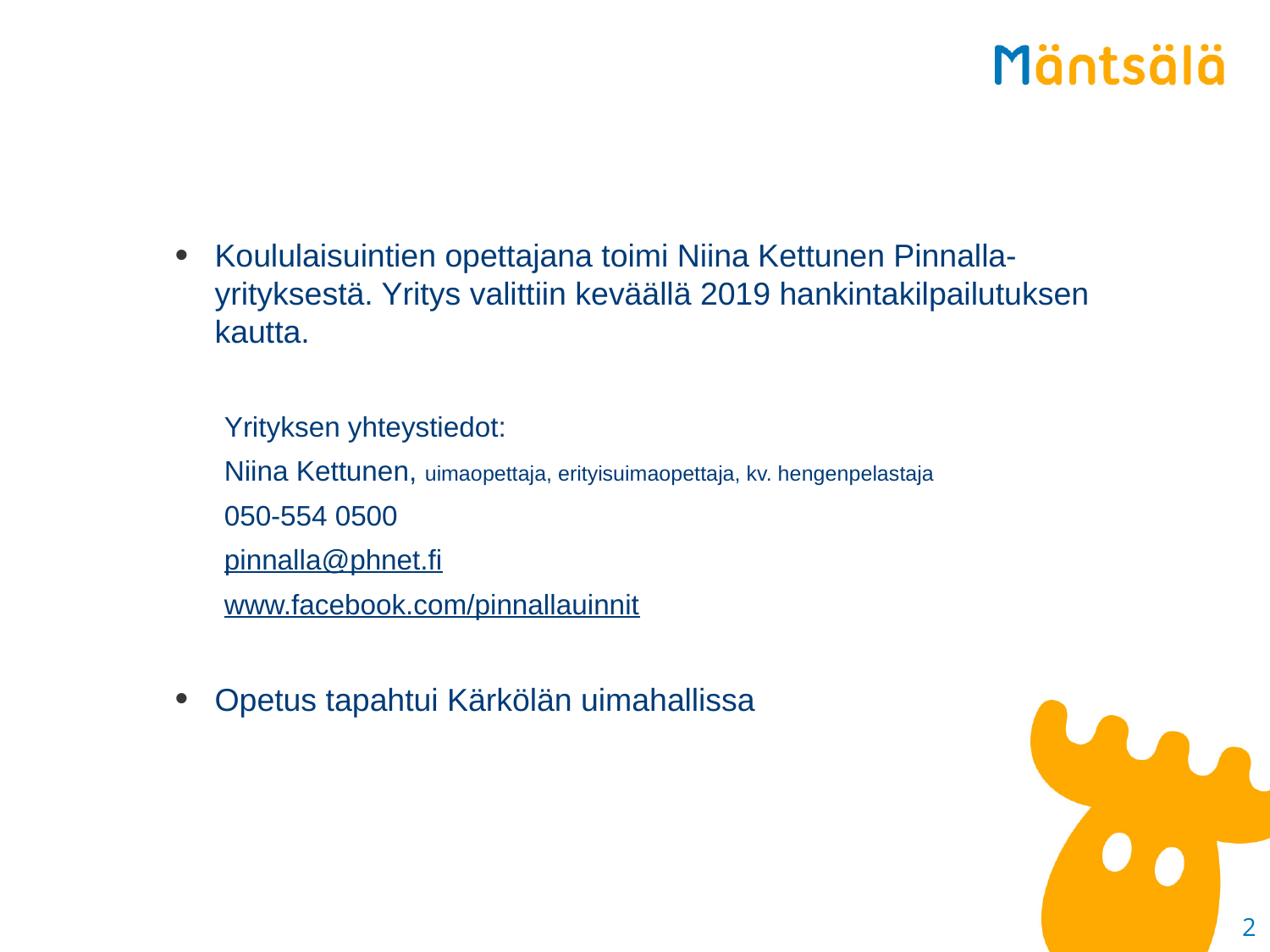

Koululaisuintien opettajana toimi Niina Kettunen Pinnalla-yrityksestä. Yritys valittiin keväällä 2019 hankintakilpailutuksen kautta.

Yrityksen yhteystiedot:
Niina Kettunen, uimaopettaja, erityisuimaopettaja, kv. hengenpelastaja
050-554 0500
pinnalla@phnet.fi
www.facebook.com/pinnallauinnit

Opetus tapahtui Kärkölän uimahallissa